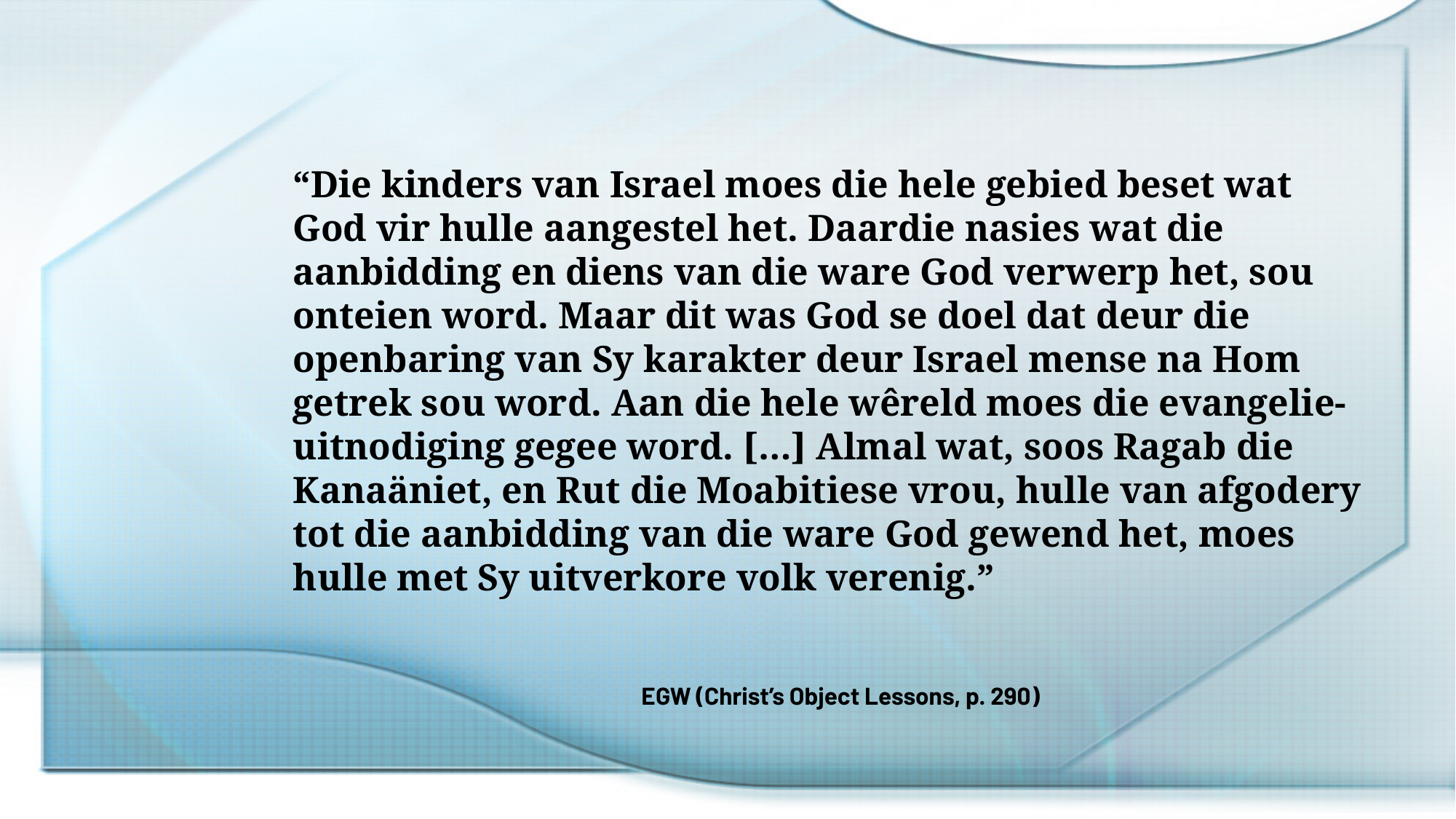

“Die kinders van Israel moes die hele gebied beset wat God vir hulle aangestel het. Daardie nasies wat die aanbidding en diens van die ware God verwerp het, sou onteien word. Maar dit was God se doel dat deur die openbaring van Sy karakter deur Israel mense na Hom getrek sou word. Aan die hele wêreld moes die evangelie-uitnodiging gegee word. […] Almal wat, soos Ragab die Kanaäniet, en Rut die Moabitiese vrou, hulle van afgodery tot die aanbidding van die ware God gewend het, moes hulle met Sy uitverkore volk verenig.”
EGW (Christ’s Object Lessons, p. 290)